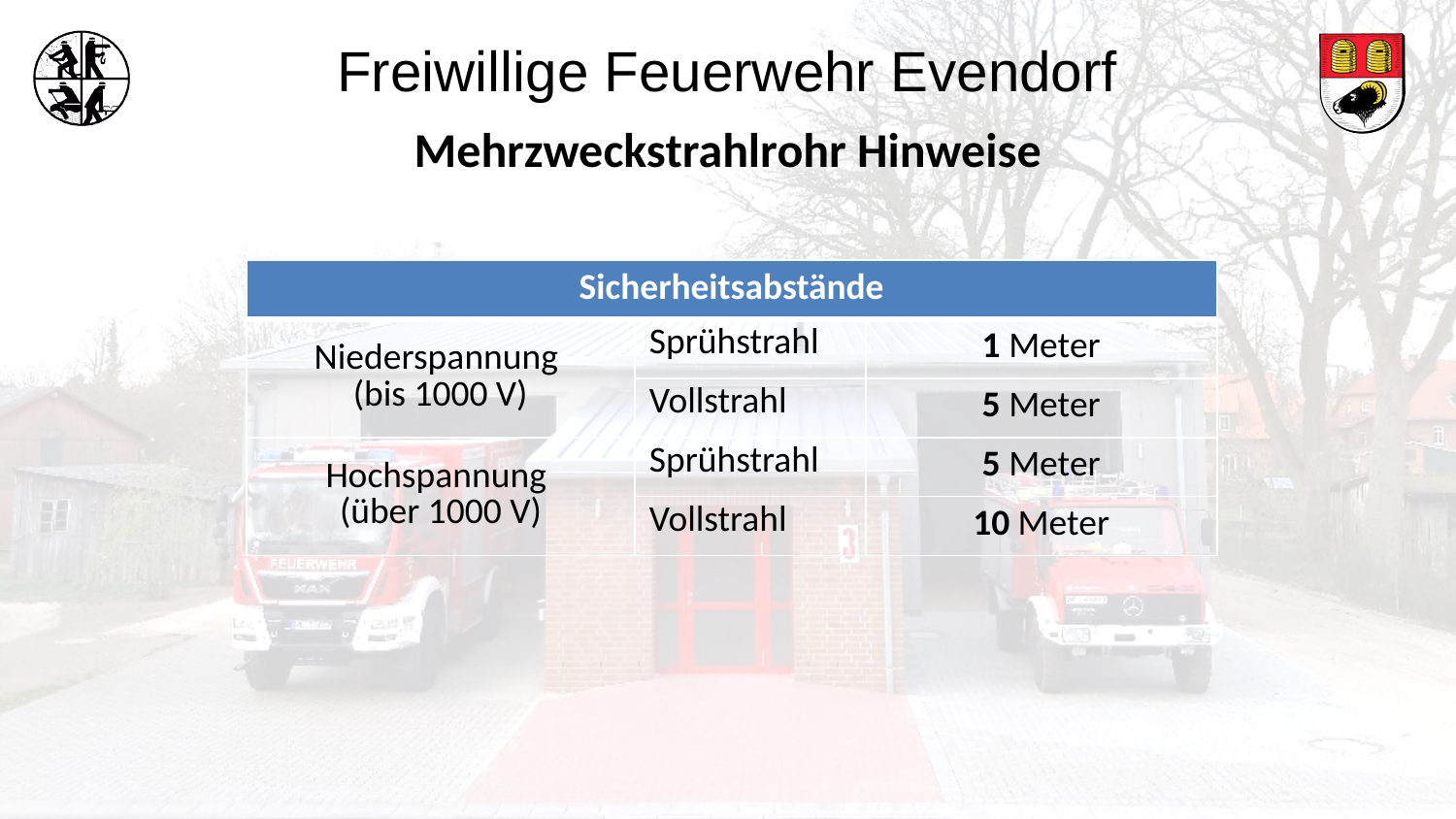

Mehrzweckstrahlrohr Hinweise
| Sicherheitsabstände |  |  |
| --- | --- | --- |
| Niederspannung (bis 1000 V) | Sprühstrahl | 1 Meter |
|  | Vollstrahl | 5 Meter |
| Hochspannung (über 1000 V) | Sprühstrahl | 5 Meter |
|  | Vollstrahl | 10 Meter |